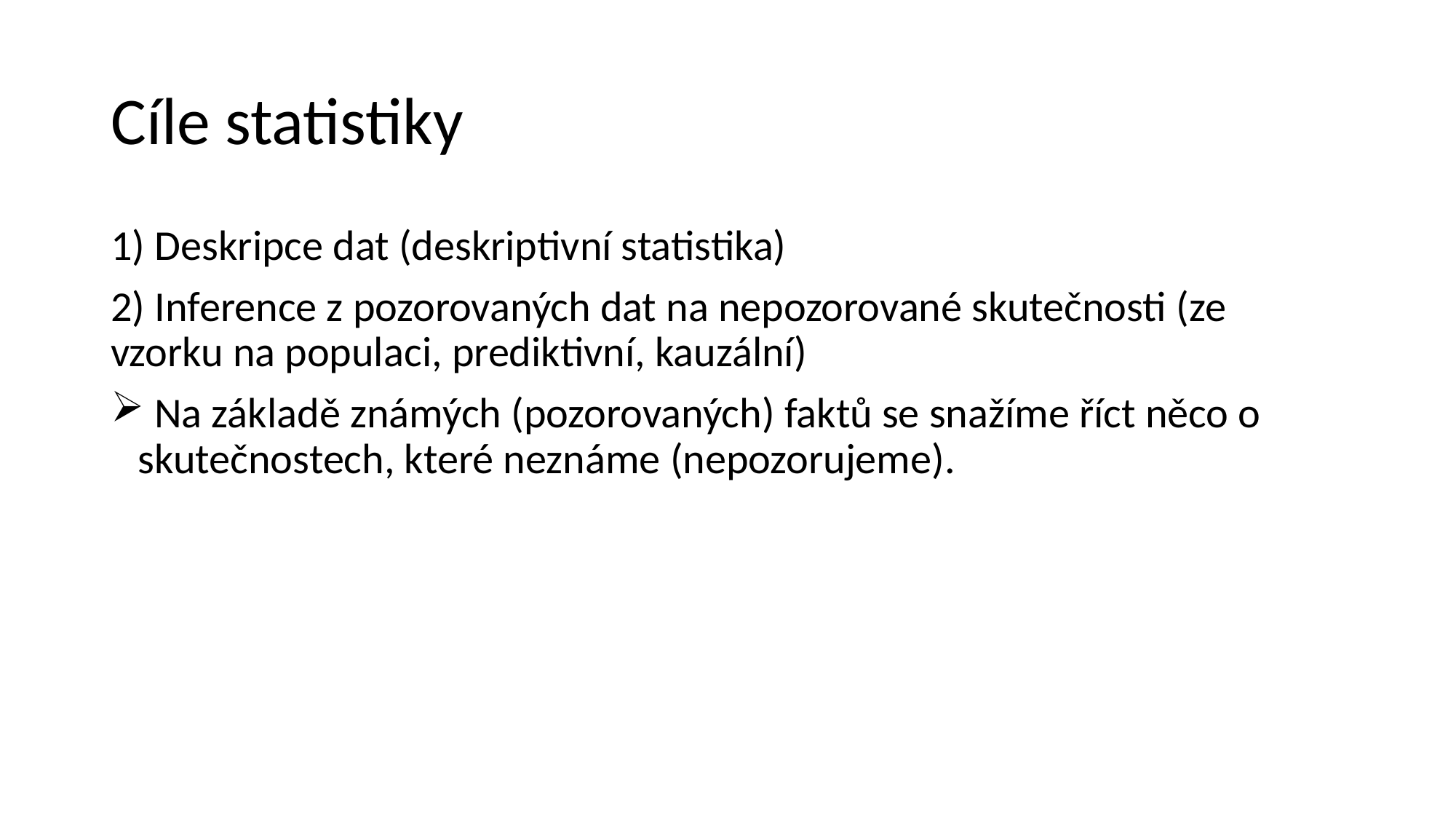

# Cíle statistiky
1) Deskripce dat (deskriptivní statistika)
2) Inference z pozorovaných dat na nepozorované skutečnosti (ze vzorku na populaci, prediktivní, kauzální)
 Na základě známých (pozorovaných) faktů se snažíme říct něco o skutečnostech, které neznáme (nepozorujeme).